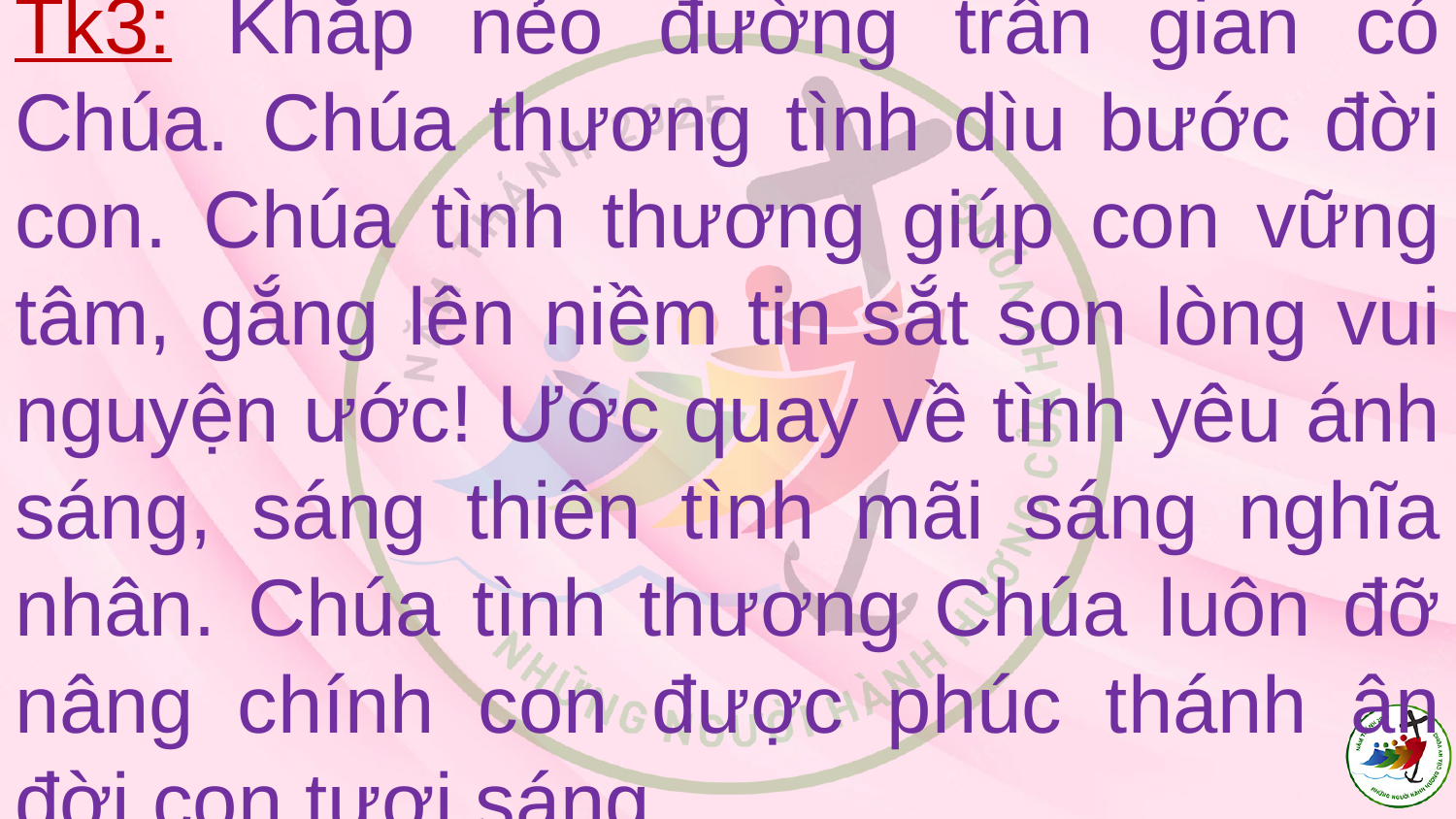

# Tk3: Khắp nẻo đường trần gian có Chúa. Chúa thương tình dìu bước đời con. Chúa tình thương giúp con vững tâm, gắng lên niềm tin sắt son lòng vui nguyện ước! Ước quay về tình yêu ánh sáng, sáng thiên tình mãi sáng nghĩa nhân. Chúa tình thương Chúa luôn đỡ nâng chính con được phúc thánh ân đời con tươi sáng.